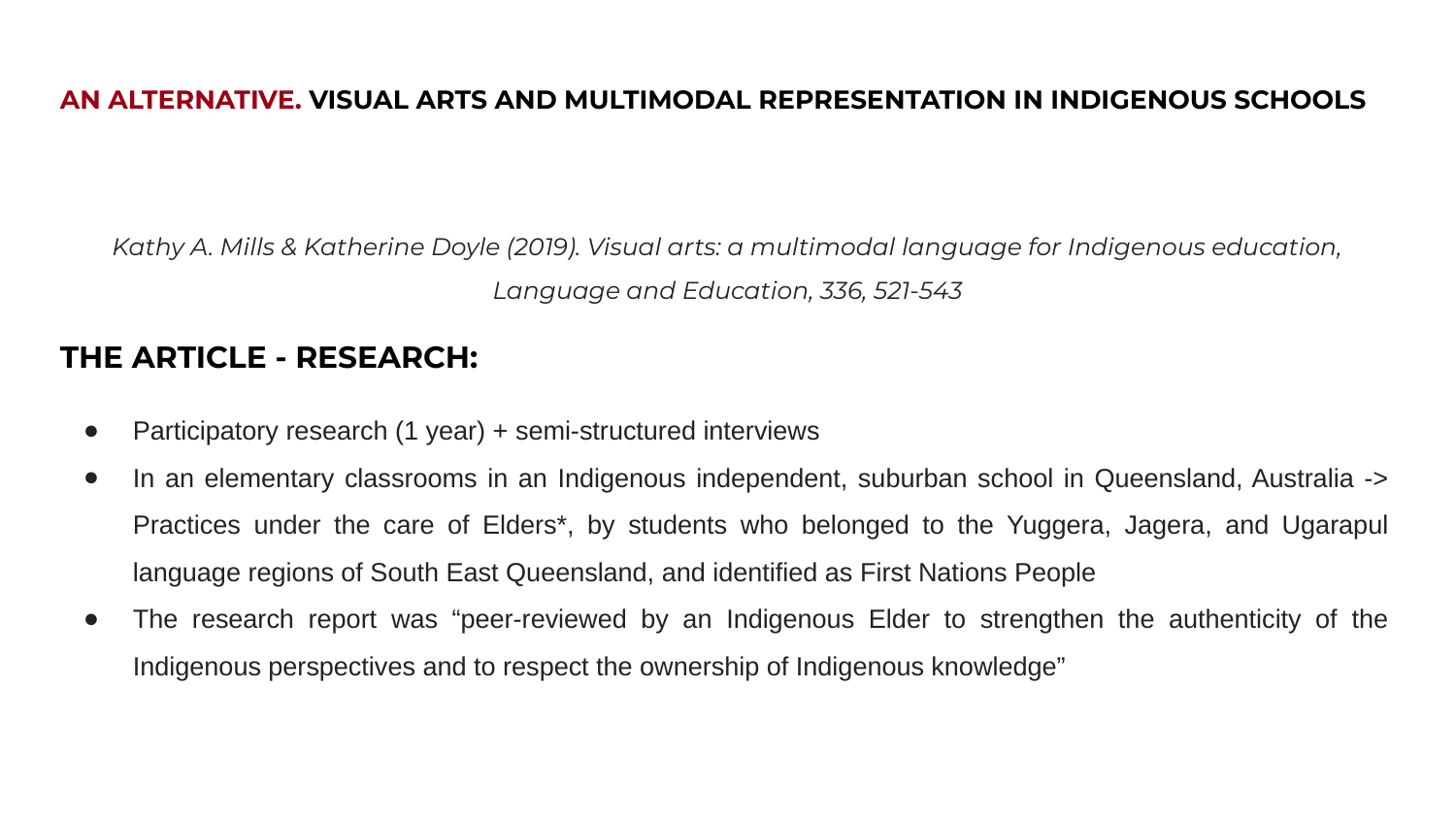

# AN ALTERNATIVE. VISUAL ARTS AND MULTIMODAL REPRESENTATION IN INDIGENOUS SCHOOLS
Kathy A. Mills & Katherine Doyle (2019). Visual arts: a multimodal language for Indigenous education, Language and Education, 336, 521-543
THE ARTICLE - RESEARCH:
Participatory research (1 year) + semi-structured interviews
In an elementary classrooms in an Indigenous independent, suburban school in Queensland, Australia -> Practices under the care of Elders*, by students who belonged to the Yuggera, Jagera, and Ugarapul language regions of South East Queensland, and identified as First Nations People
The research report was “peer-reviewed by an Indigenous Elder to strengthen the authenticity of the Indigenous perspectives and to respect the ownership of Indigenous knowledge”